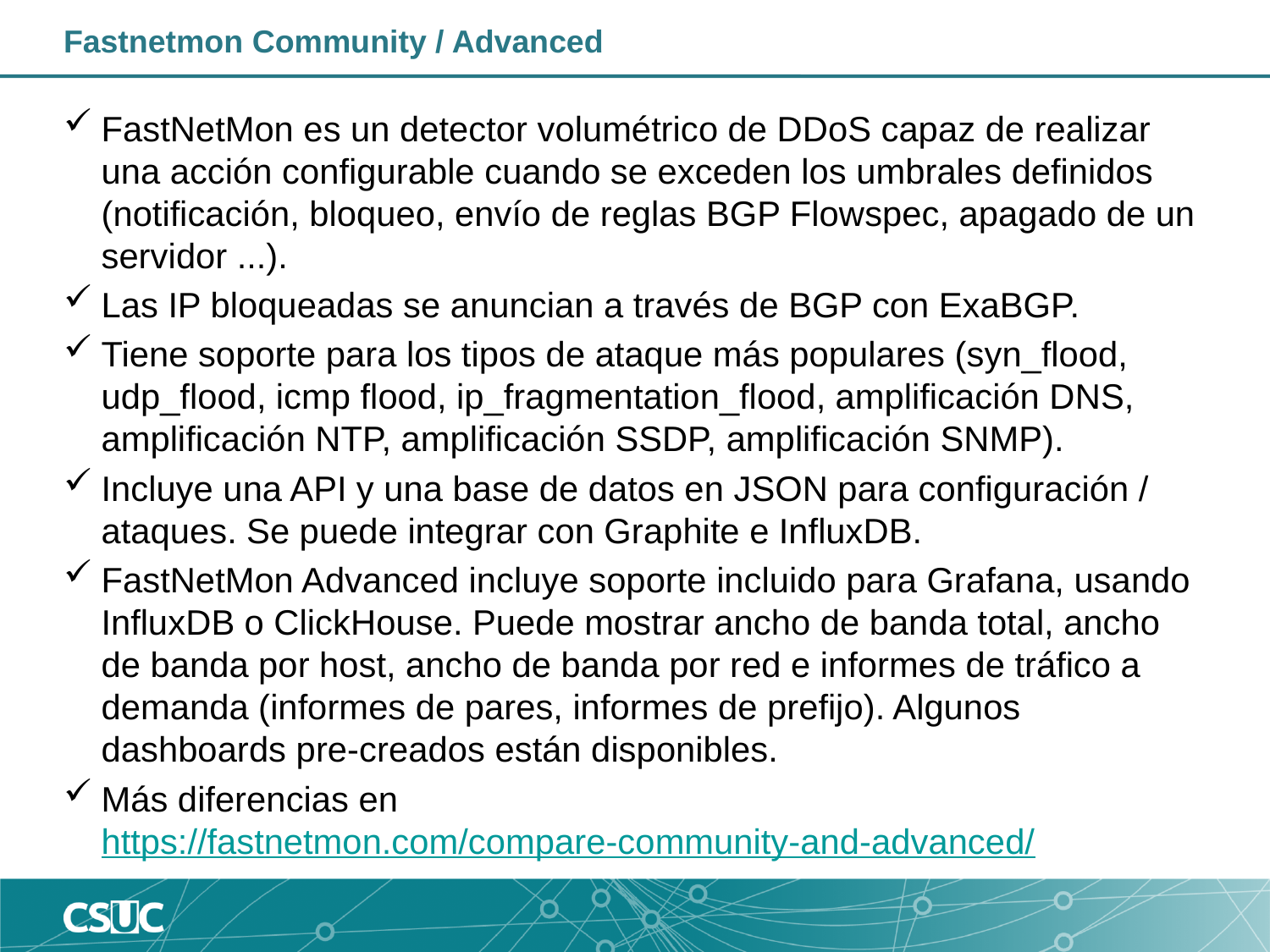

# Fastnetmon Community / Advanced
FastNetMon es un detector volumétrico de DDoS capaz de realizar una acción configurable cuando se exceden los umbrales definidos (notificación, bloqueo, envío de reglas BGP Flowspec, apagado de un servidor ...).
Las IP bloqueadas se anuncian a través de BGP con ExaBGP.
Tiene soporte para los tipos de ataque más populares (syn_flood, udp_flood, icmp flood, ip_fragmentation_flood, amplificación DNS, amplificación NTP, amplificación SSDP, amplificación SNMP).
Incluye una API y una base de datos en JSON para configuración / ataques. Se puede integrar con Graphite e InfluxDB.
FastNetMon Advanced incluye soporte incluido para Grafana, usando InfluxDB o ClickHouse. Puede mostrar ancho de banda total, ancho de banda por host, ancho de banda por red e informes de tráfico a demanda (informes de pares, informes de prefijo). Algunos dashboards pre-creados están disponibles.
Más diferencias en https://fastnetmon.com/compare-community-and-advanced/